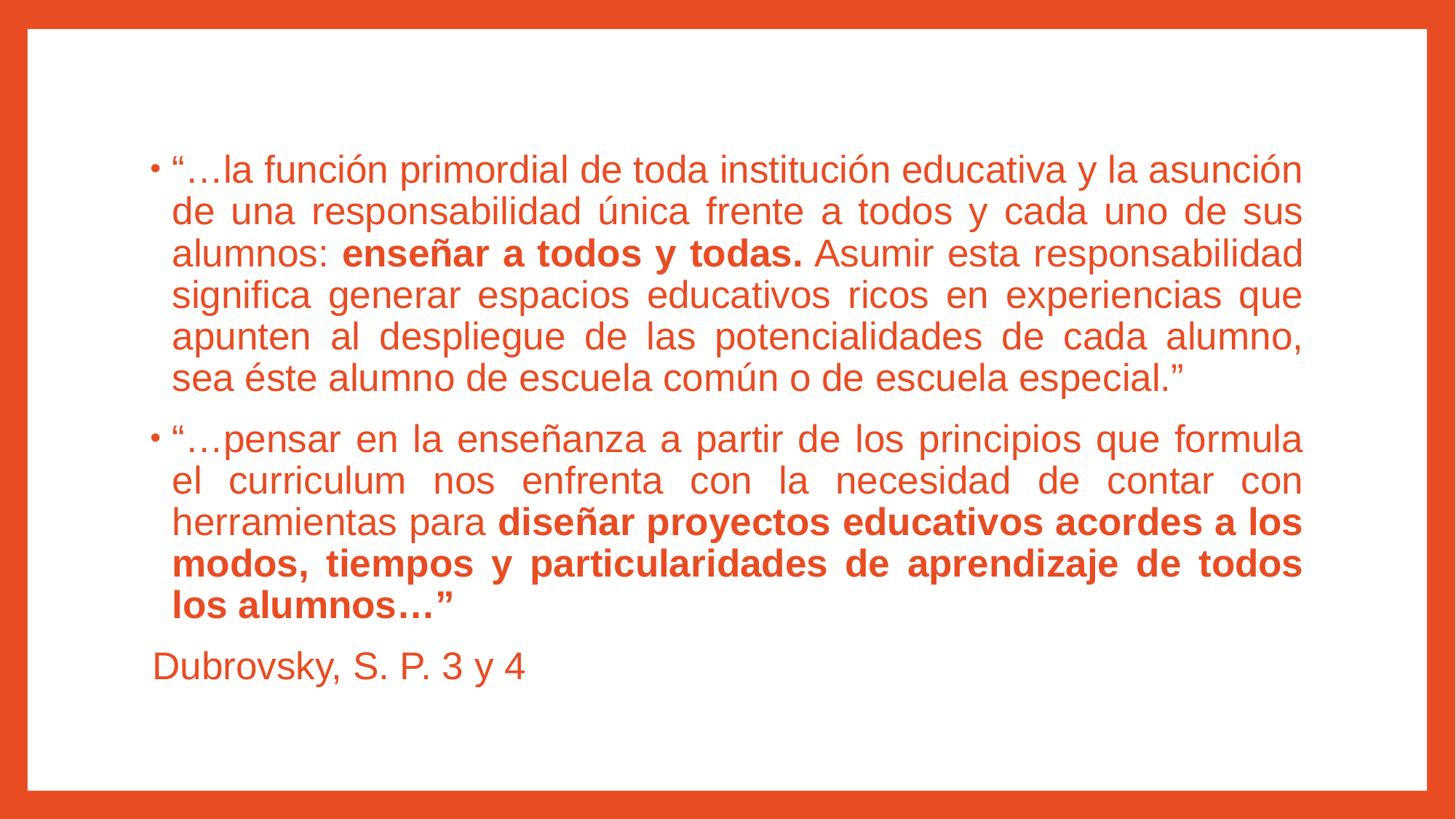

“…la función primordial de toda institución educativa y la asunción de una responsabilidad única frente a todos y cada uno de sus alumnos: enseñar a todos y todas. Asumir esta responsabilidad significa generar espacios educativos ricos en experiencias que apunten al despliegue de las potencialidades de cada alumno, sea éste alumno de escuela común o de escuela especial.”
“…pensar en la enseñanza a partir de los principios que formula el curriculum nos enfrenta con la necesidad de contar con herramientas para diseñar proyectos educativos acordes a los modos, tiempos y particularidades de aprendizaje de todos los alumnos…”
Dubrovsky, S. P. 3 y 4